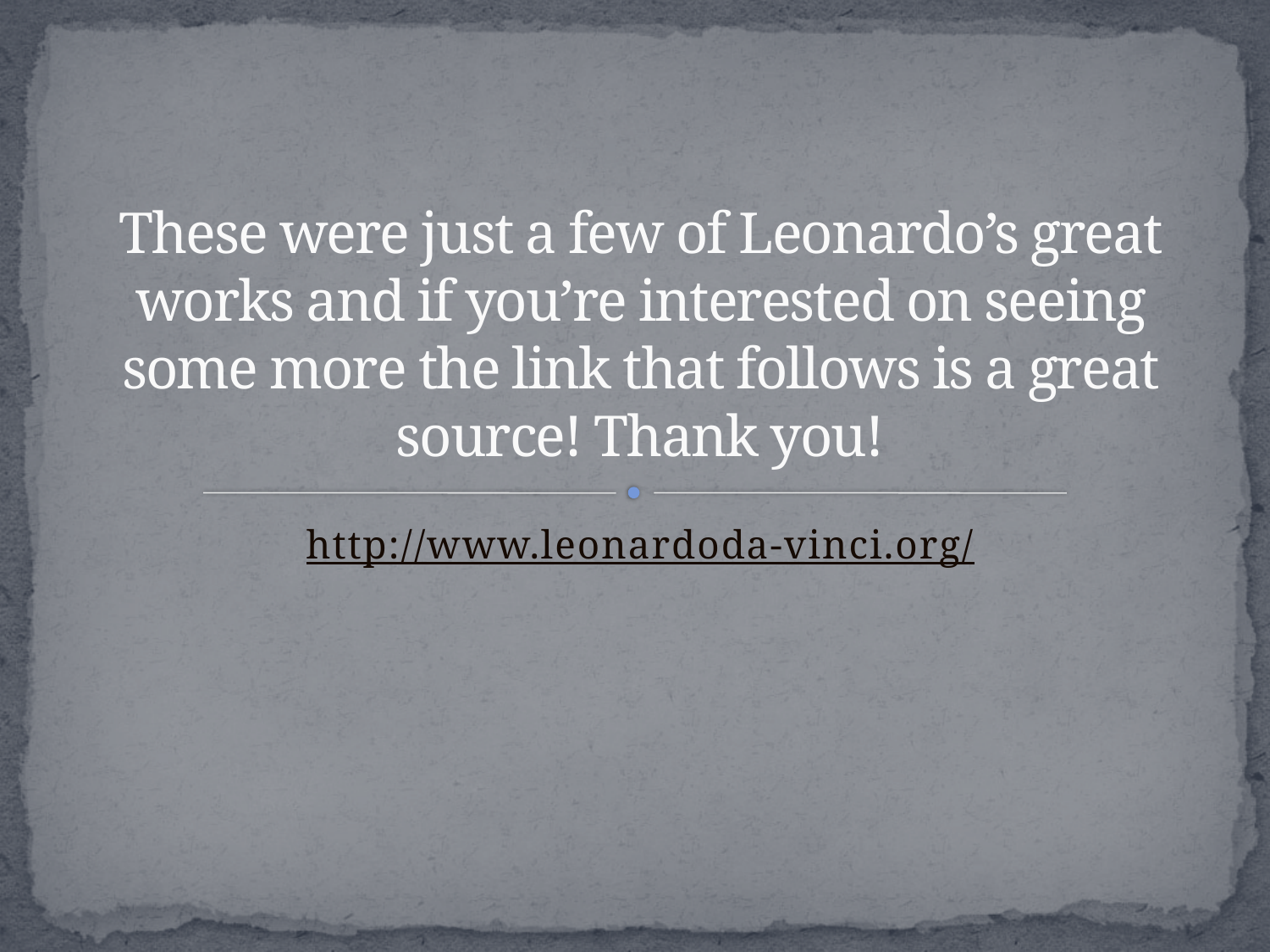

# These were just a few of Leonardo’s great works and if you’re interested on seeing some more the link that follows is a great source! Thank you!
http://www.leonardoda-vinci.org/